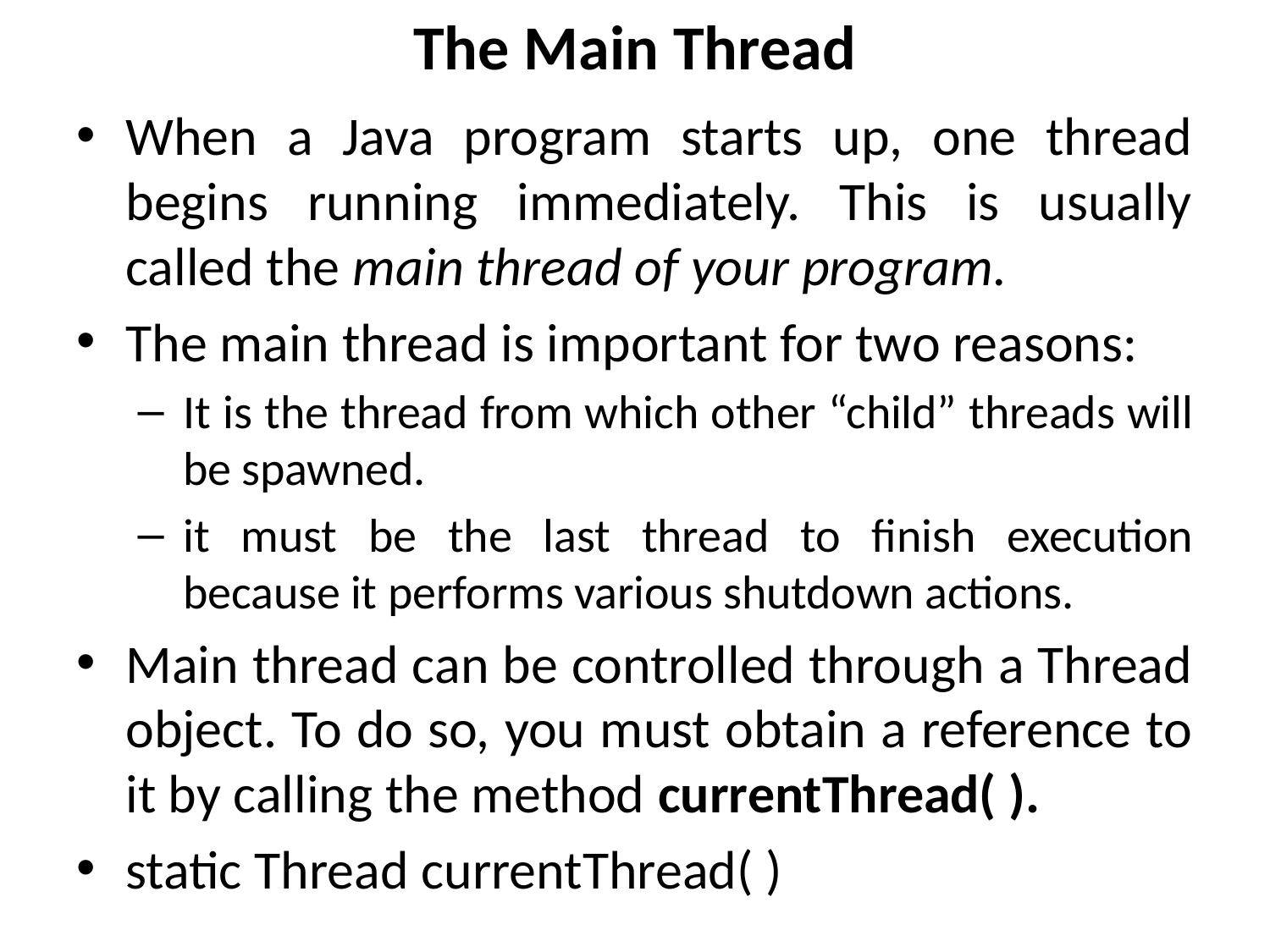

# The Main Thread
When a Java program starts up, one thread begins running immediately. This is usually called the main thread of your program.
The main thread is important for two reasons:
It is the thread from which other “child” threads will be spawned.
it must be the last thread to finish execution because it performs various shutdown actions.
Main thread can be controlled through a Thread object. To do so, you must obtain a reference to it by calling the method currentThread( ).
static Thread currentThread( )